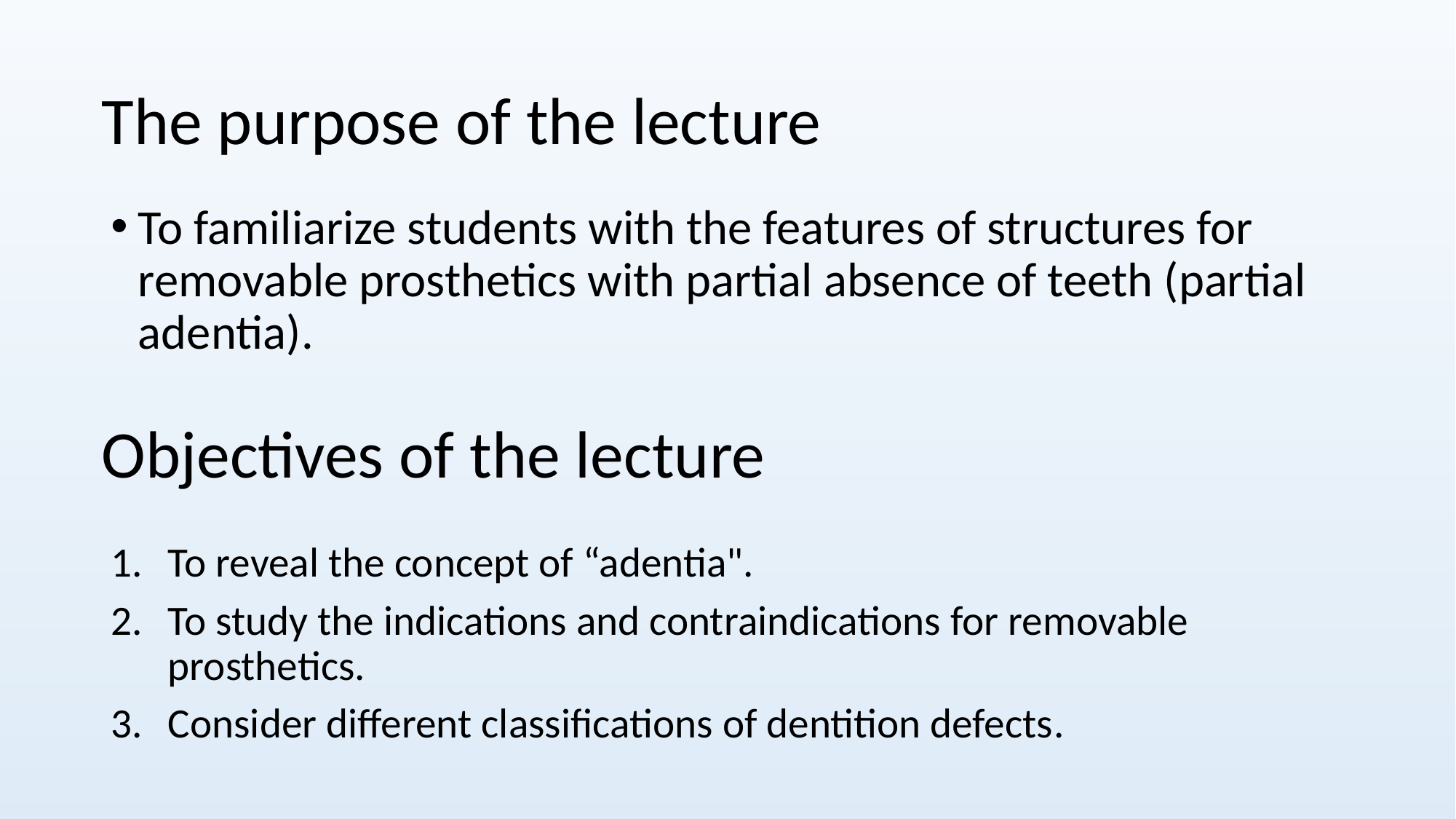

# The purpose of the lecture
To familiarize students with the features of structures for removable prosthetics with partial absence of teeth (partial adentia).
Objectives of the lecture
To reveal the concept of “adentia".
To study the indications and contraindications for removable prosthetics.
Consider different classifications of dentition defects.